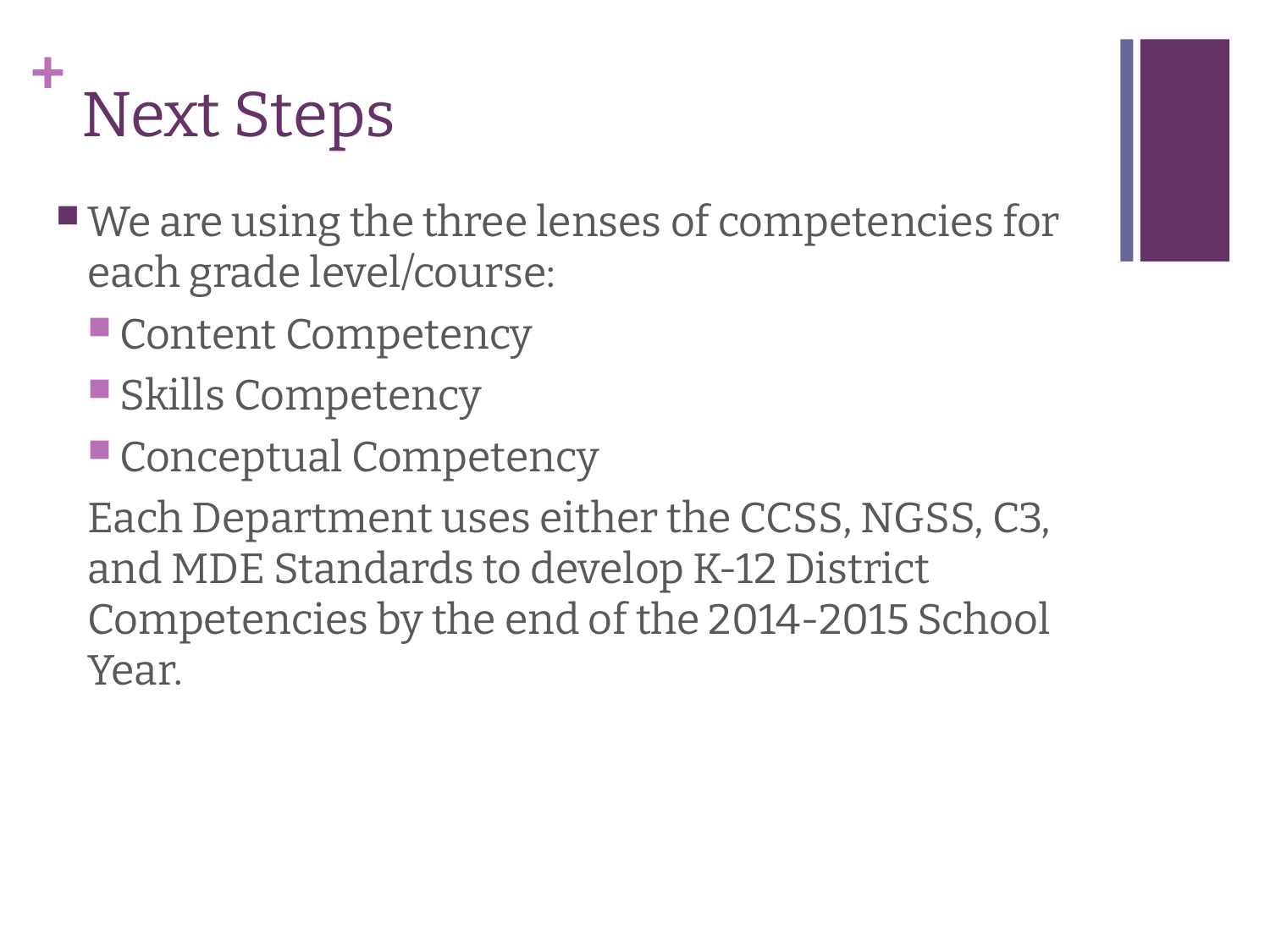

# Next Steps
We are using the three lenses of competencies for each grade level/course:
Content Competency
Skills Competency
Conceptual Competency
Each Department uses either the CCSS, NGSS, C3, and MDE Standards to develop K-12 District Competencies by the end of the 2014-2015 School Year.